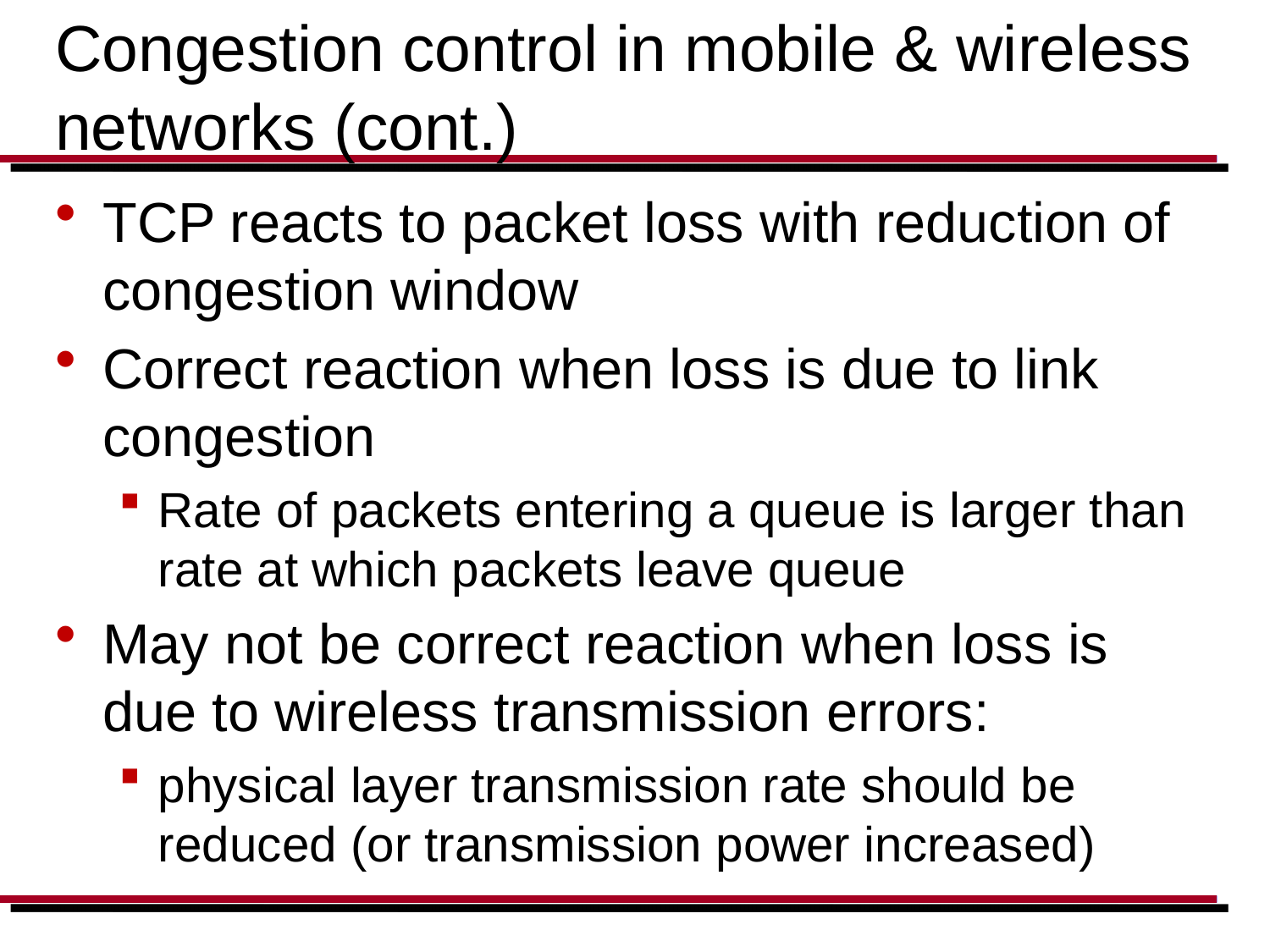

# Congestion control in mobile & wireless networks (cont.)
TCP reacts to packet loss with reduction of congestion window
Correct reaction when loss is due to link congestion
Rate of packets entering a queue is larger than rate at which packets leave queue
May not be correct reaction when loss is due to wireless transmission errors:
physical layer transmission rate should be reduced (or transmission power increased)